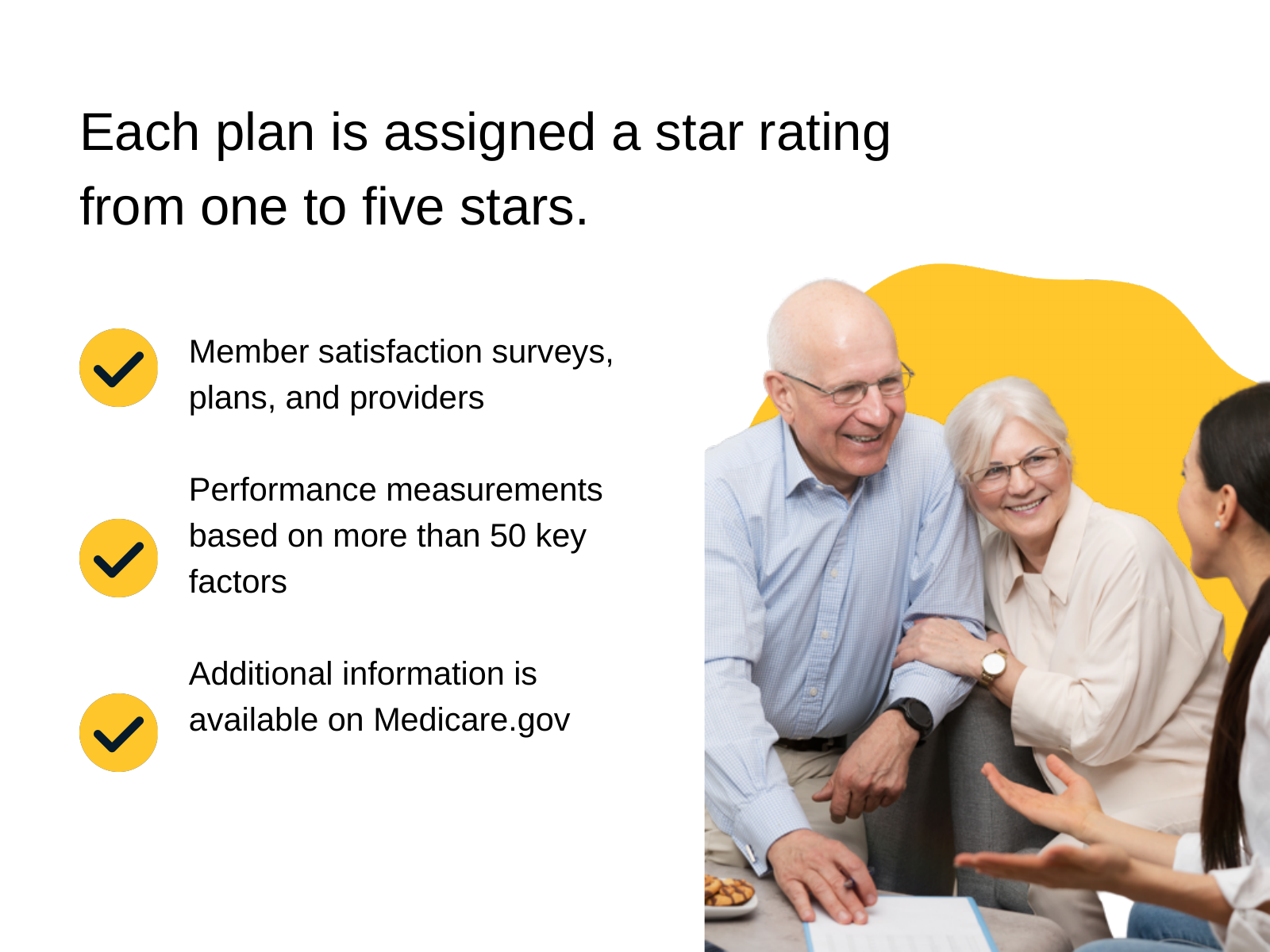

Each plan is assigned a star rating from one to five stars.

Member satisfaction surveys, plans, and providers

Performance measurements based on more than 50 key factors

Additional information is available on Medicare.gov